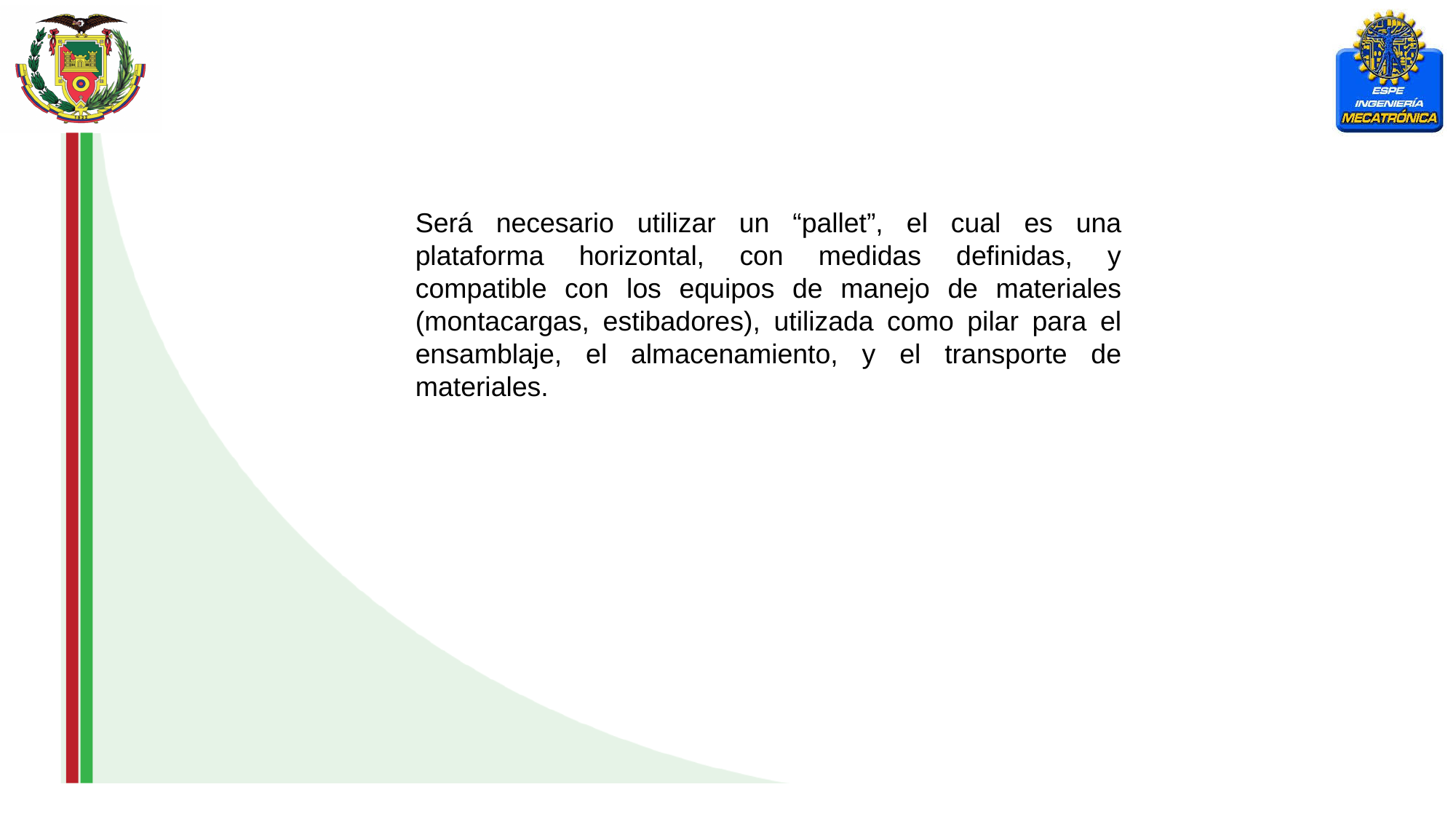

Será necesario utilizar un “pallet”, el cual es una plataforma horizontal, con medidas definidas, y compatible con los equipos de manejo de materiales (montacargas, estibadores), utilizada como pilar para el ensamblaje, el almacenamiento, y el transporte de materiales.